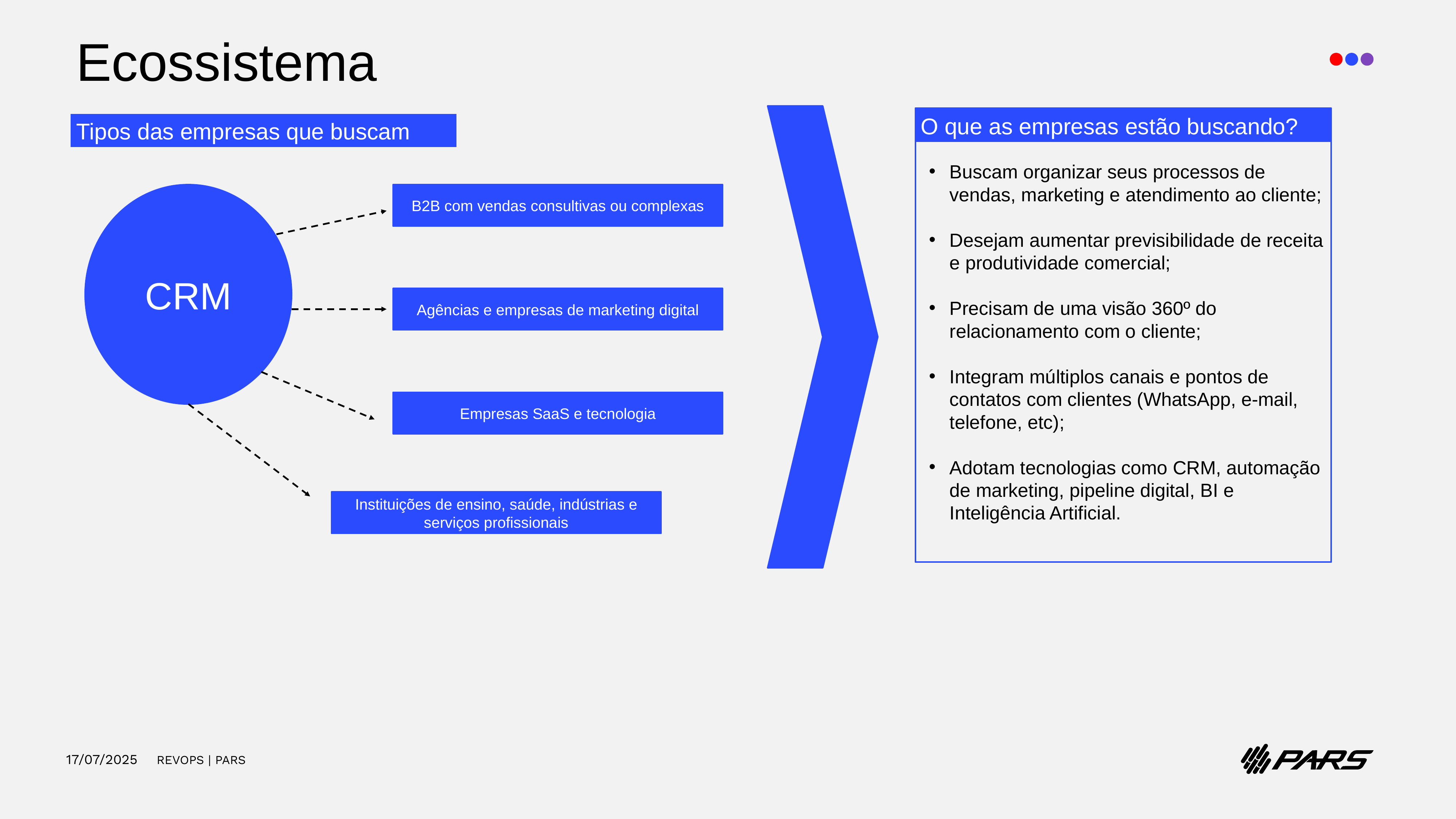

Ecossistema

O que as empresas estão buscando?
Buscam organizar seus processos de vendas, marketing e atendimento ao cliente;

Desejam aumentar previsibilidade de receita e produtividade comercial;

Precisam de uma visão 360º do relacionamento com o cliente;

Integram múltiplos canais e pontos de contatos com clientes (WhatsApp, e-mail, telefone, etc);

Adotam tecnologias como CRM, automação de marketing, pipeline digital, BI e Inteligência Artificial.

Tipos das empresas que buscam
CRM
B2B com vendas consultivas ou complexas
Agências e empresas de marketing digital
Empresas SaaS e tecnologia
Instituições de ensino, saúde, indústrias e serviços profissionais
17/07/2025